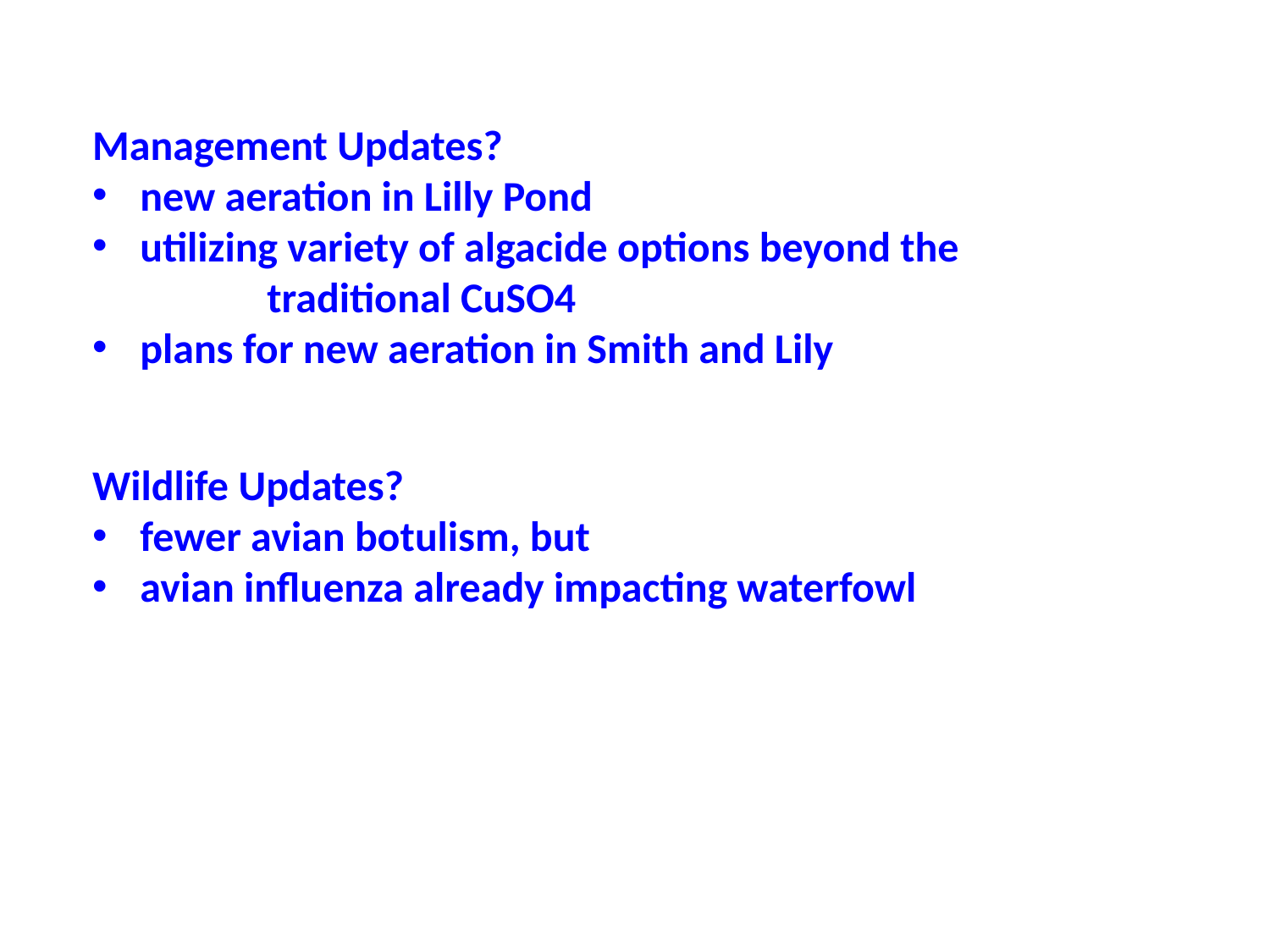

Management Updates?
new aeration in Lilly Pond
utilizing variety of algacide options beyond the 		traditional CuSO4
plans for new aeration in Smith and Lily
Wildlife Updates?
fewer avian botulism, but
avian influenza already impacting waterfowl